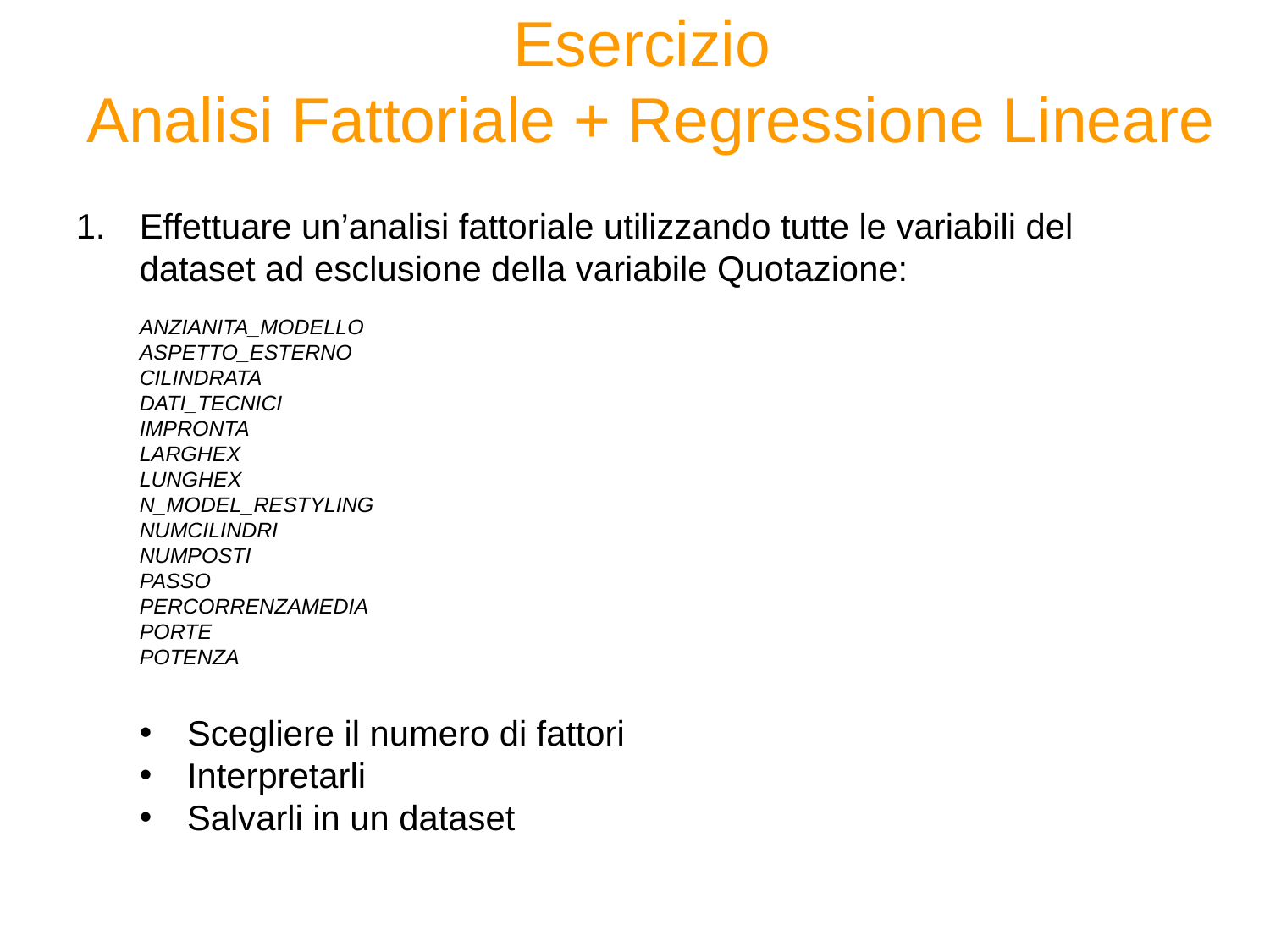

# Esercizio Analisi Fattoriale + Regressione Lineare

Effettuare un’analisi fattoriale utilizzando tutte le variabili del dataset ad esclusione della variabile Quotazione:

ANZIANITA_MODELLO
ASPETTO_ESTERNO
CILINDRATA
DATI_TECNICI
IMPRONTA
LARGHEX
LUNGHEX
N_MODEL_RESTYLING
NUMCILINDRI
NUMPOSTI
PASSO
PERCORRENZAMEDIA
PORTE
POTENZA

Scegliere il numero di fattori
Interpretarli
Salvarli in un dataset